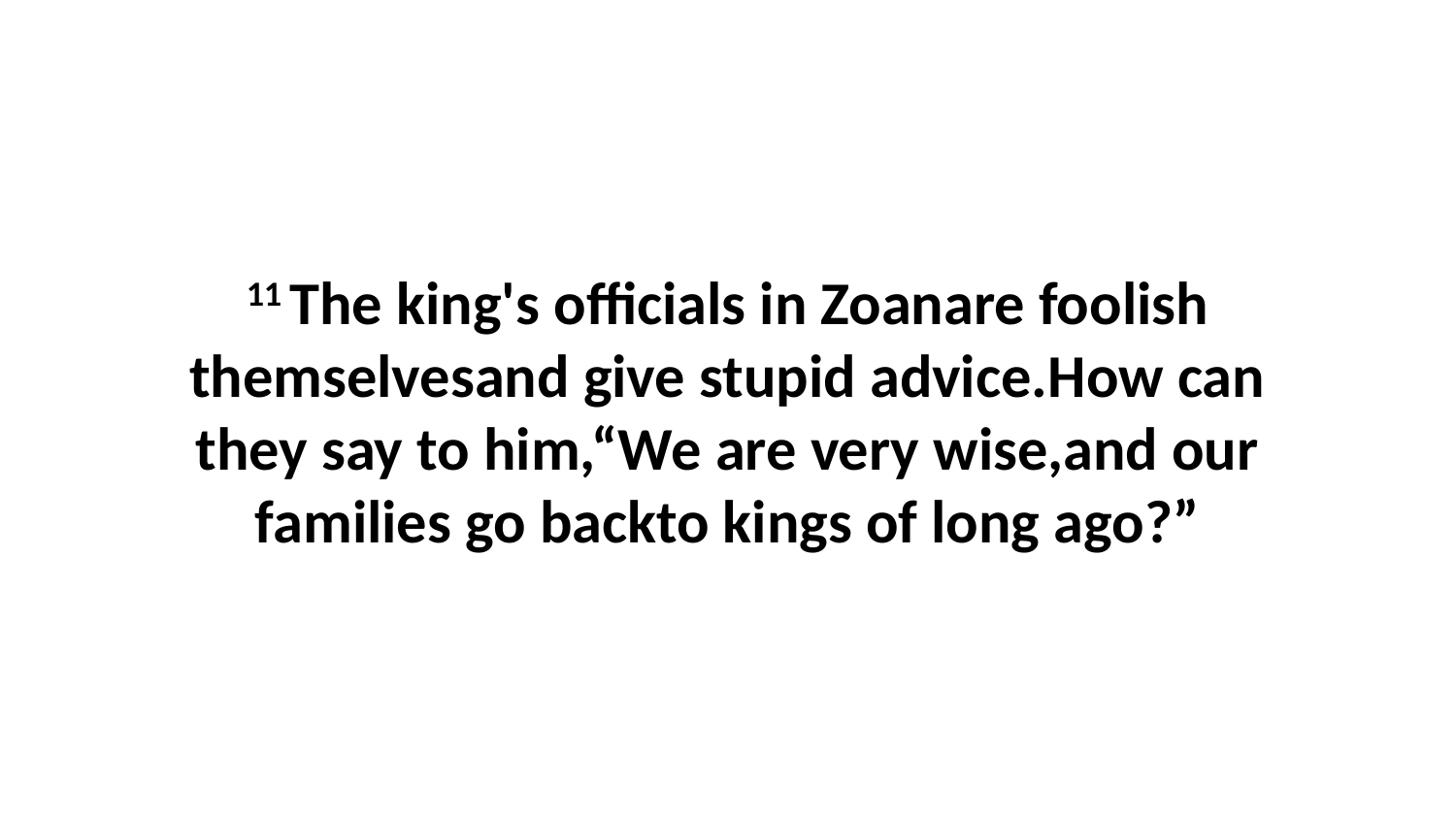

11 The king's officials in Zoanare foolish themselvesand give stupid advice.How can they say to him,“We are very wise,and our families go backto kings of long ago?”